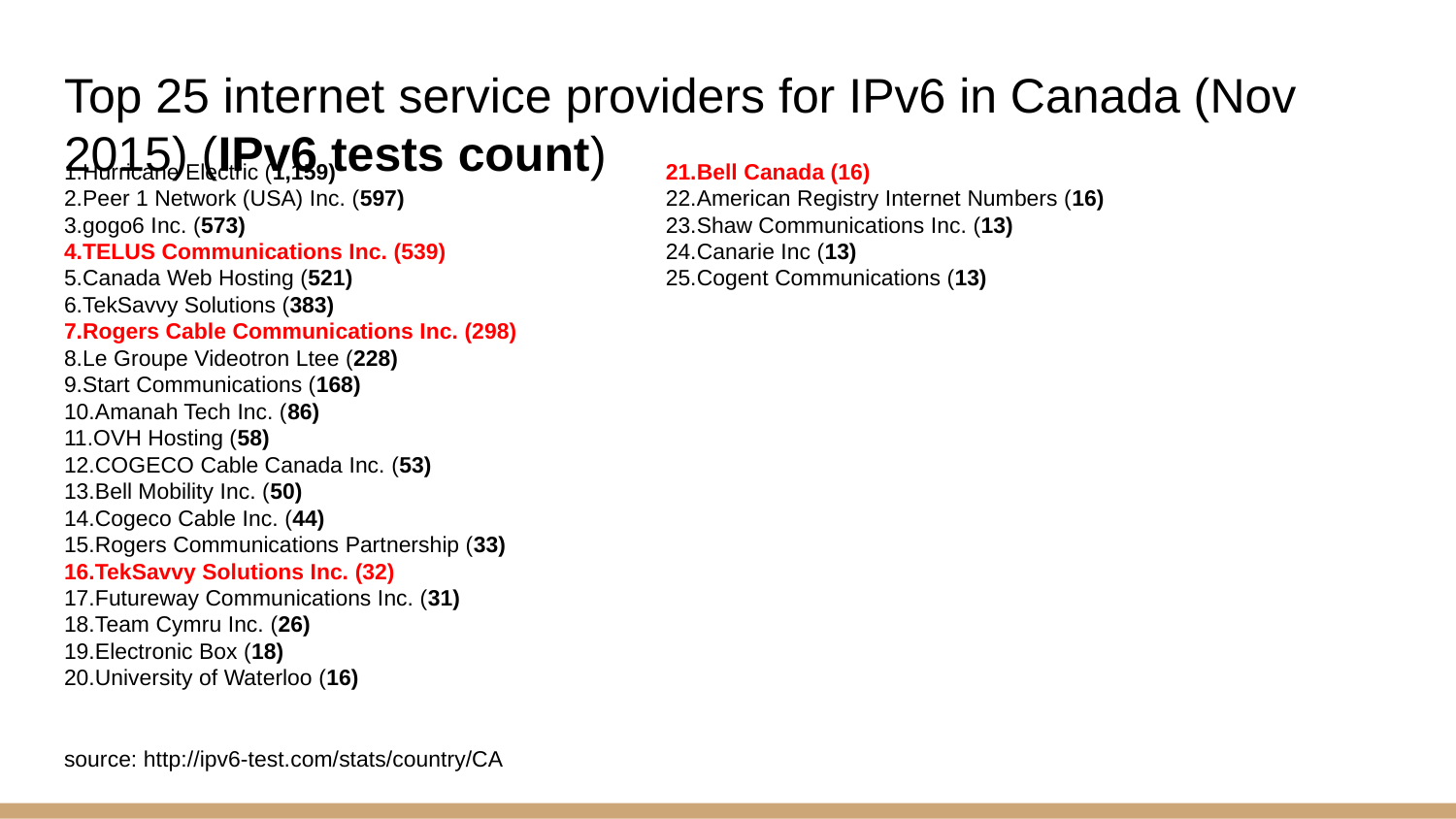

# Top 25 internet service providers for IPv6 in Canada (Nov 2015) (IPv6 tests count)
1.Hurricane Electric (1,159)
2.Peer 1 Network (USA) Inc. (597)
3.gogo6 Inc. (573)
4.TELUS Communications Inc. (539)
5.Canada Web Hosting (521)
6.TekSavvy Solutions (383)
7.Rogers Cable Communications Inc. (298)
8.Le Groupe Videotron Ltee (228)
9.Start Communications (168)
10.Amanah Tech Inc. (86)
11.OVH Hosting (58)
12.COGECO Cable Canada Inc. (53)
13.Bell Mobility Inc. (50)
14.Cogeco Cable Inc. (44)
15.Rogers Communications Partnership (33)
16.TekSavvy Solutions Inc. (32)
17.Futureway Communications Inc. (31)
18.Team Cymru Inc. (26)
19.Electronic Box (18)
20.University of Waterloo (16)

source: http://ipv6-test.com/stats/country/CA
21.Bell Canada (16)
22.American Registry Internet Numbers (16)
23.Shaw Communications Inc. (13)
24.Canarie Inc (13)
25.Cogent Communications (13)